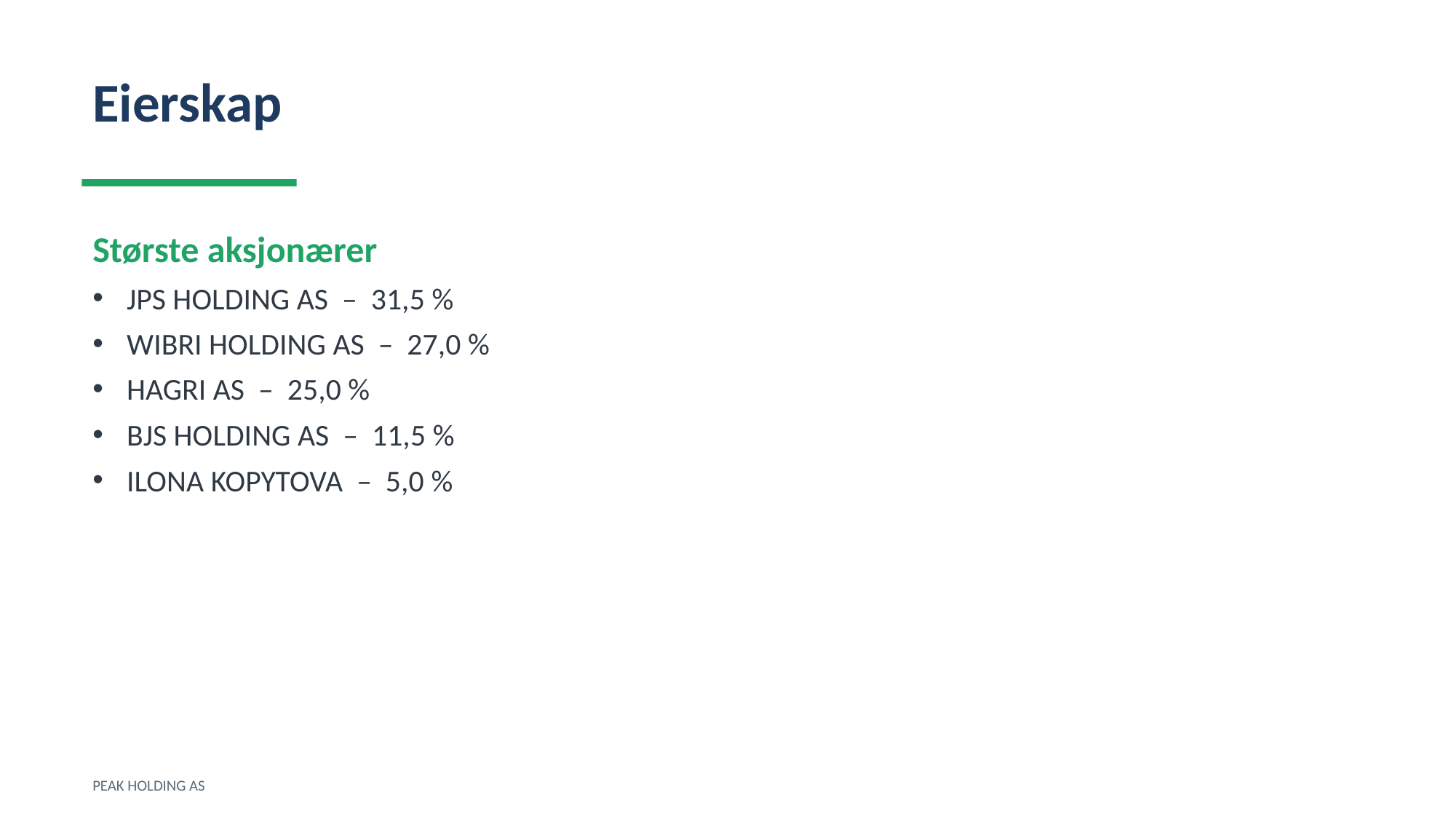

Eierskap

Største aksjonærer
JPS HOLDING AS  –  31,5 %
WIBRI HOLDING AS  –  27,0 %
HAGRI AS  –  25,0 %
BJS HOLDING AS  –  11,5 %
ILONA KOPYTOVA  –  5,0 %
PEAK HOLDING AS